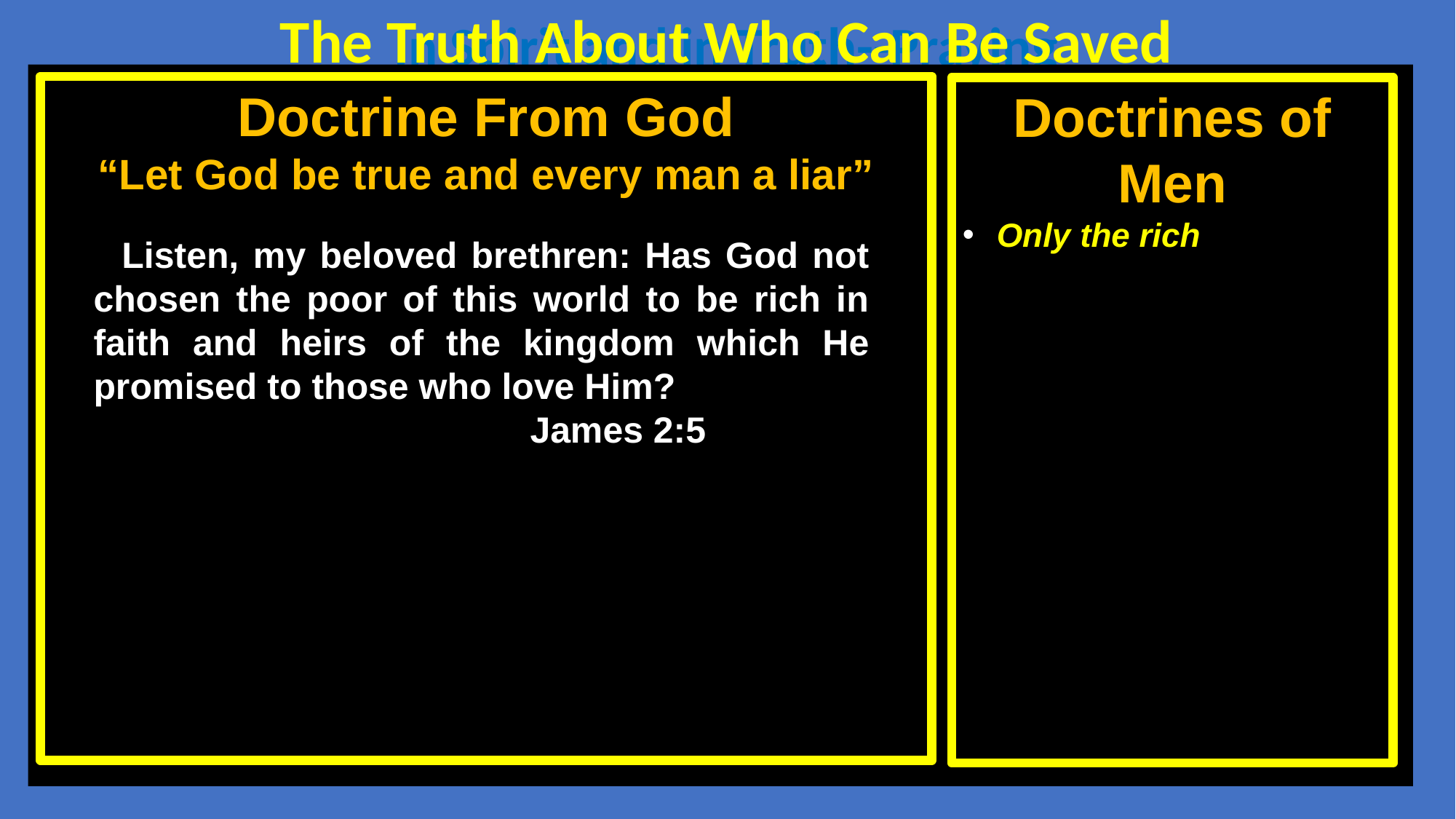

The Truth About Who Can Be Saved
In Spirit and in Truth--Praying

Doctrine From God
“Let God be true and every man a liar”

Doctrines of Men
Only the rich

  Listen, my beloved brethren: Has God not chosen the poor of this world to be rich in faith and heirs of the kingdom which He promised to those who love Him?
				James 2:5